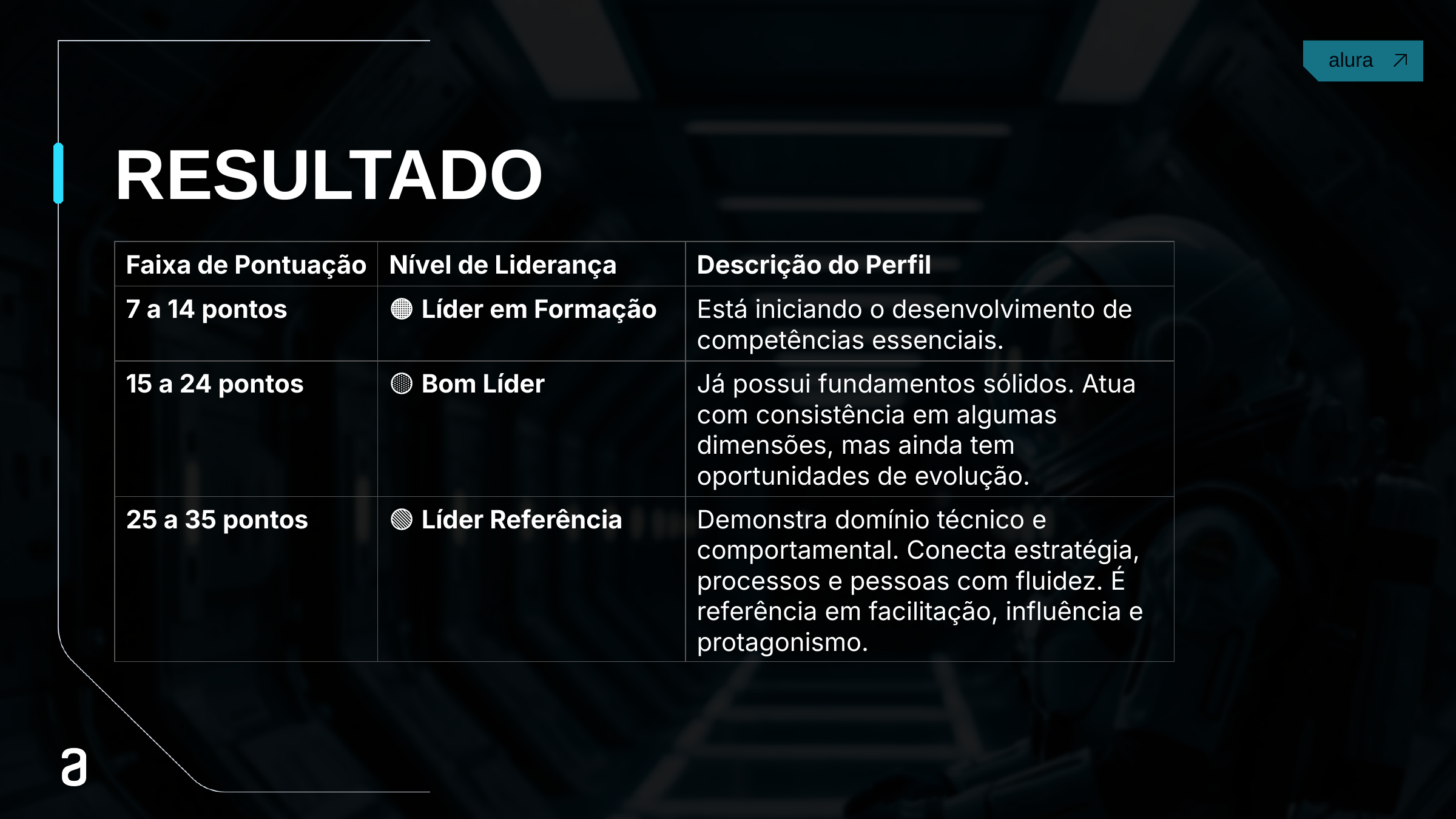

# RESULTADO
| Faixa de Pontuação | Nível de Liderança | Descrição do Perfil |
| --- | --- | --- |
| 7 a 14 pontos | 🟠 Líder em Formação | Está iniciando o desenvolvimento de competências essenciais. |
| 15 a 24 pontos | 🟡 Bom Líder | Já possui fundamentos sólidos. Atua com consistência em algumas dimensões, mas ainda tem oportunidades de evolução. |
| 25 a 35 pontos | 🟢 Líder Referência | Demonstra domínio técnico e comportamental. Conecta estratégia, processos e pessoas com fluidez. É referência em facilitação, influência e protagonismo. |